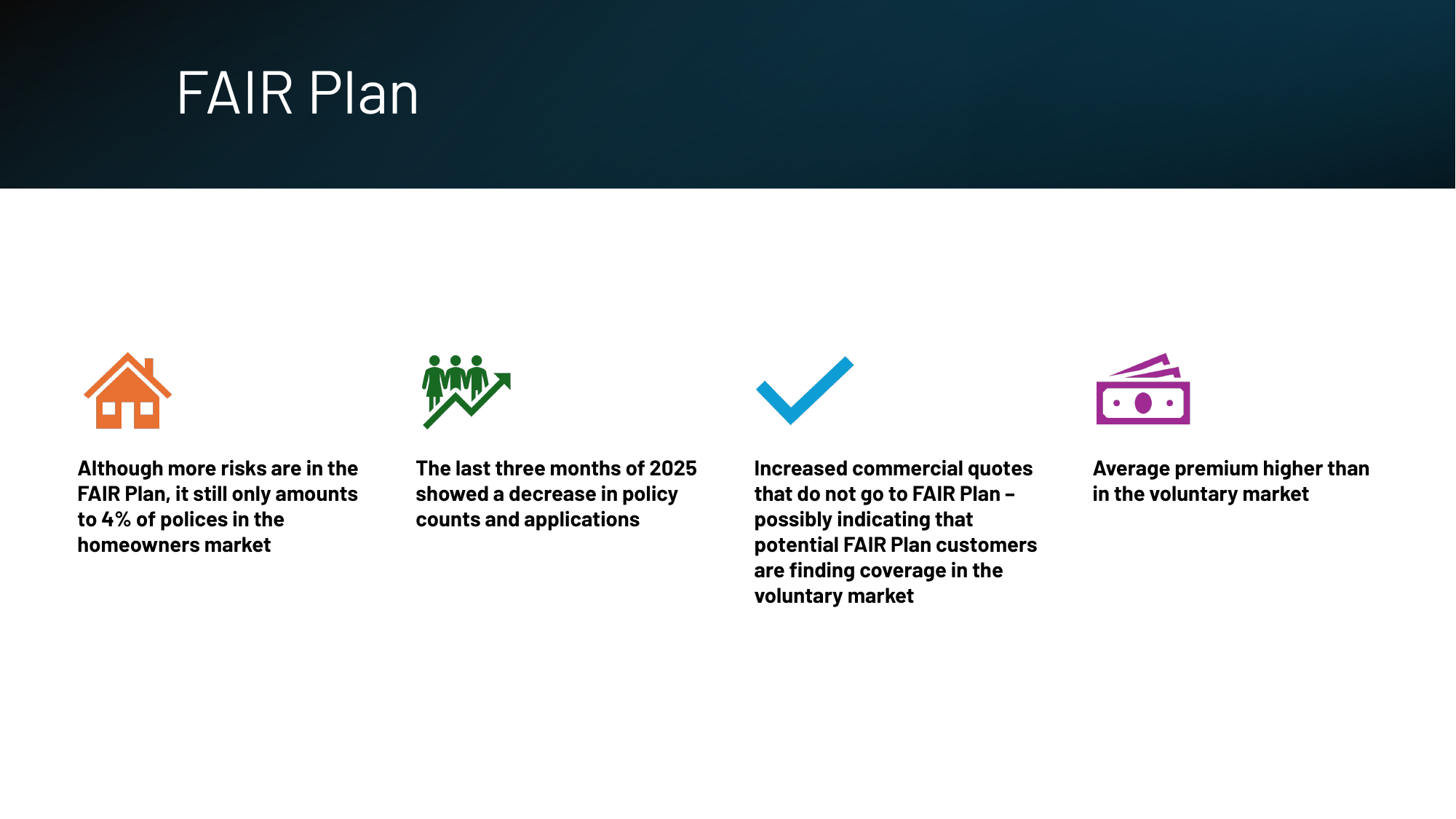

# FAIR Plan
Although more risks are in the FAIR Plan, it still only amounts to 4% of polices in the homeowners market
The last three months of 2025 showed a decrease in policy counts and applications
Increased commercial quotes that do not go to FAIR Plan – possibly indicating that potential FAIR Plan customers are finding coverage in the voluntary market
Average premium higher than in the voluntary market